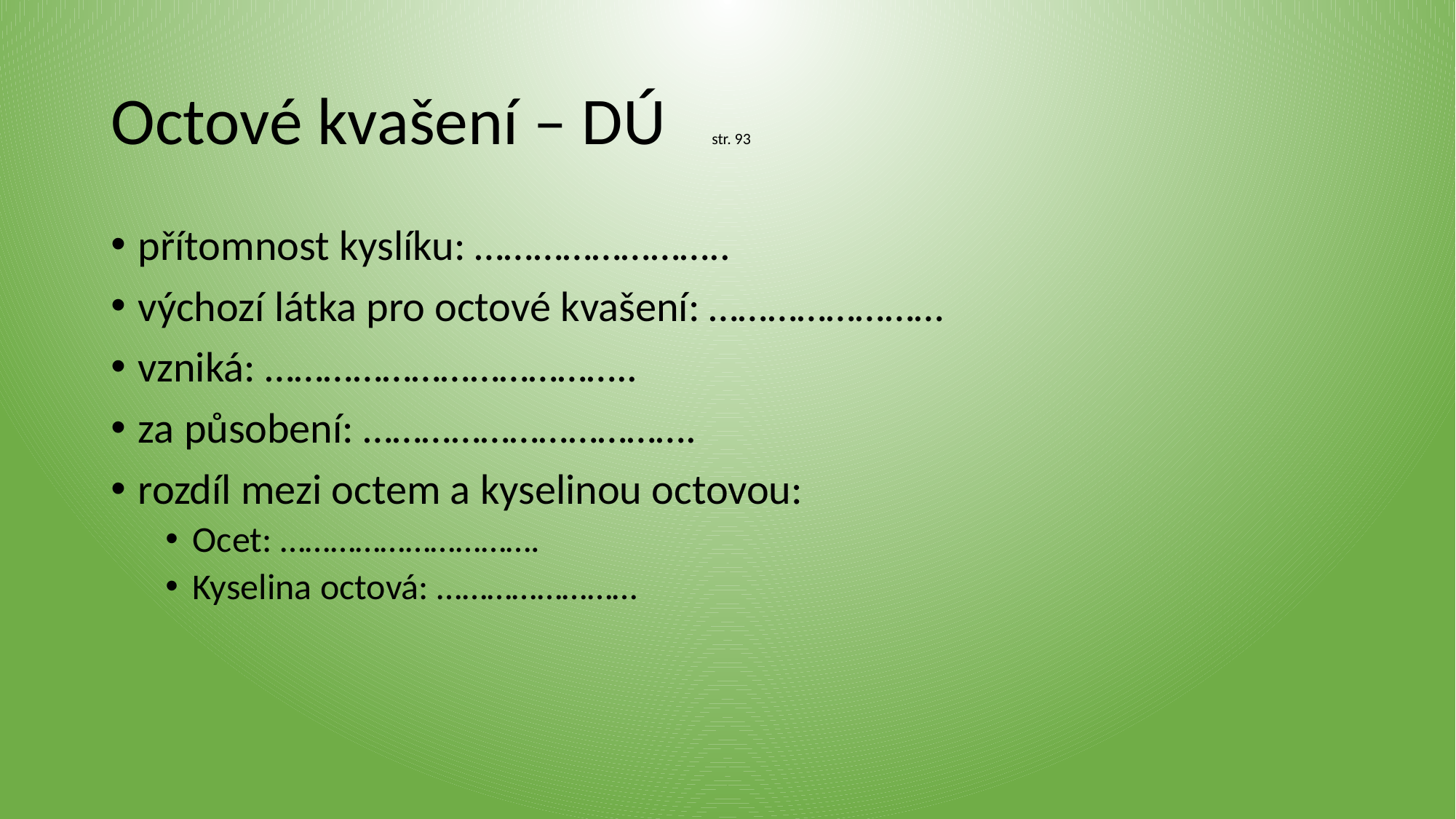

# Octové kvašení – DÚ   str. 93
přítomnost kyslíku: ……………………..
výchozí látka pro octové kvašení: ……………………
vzniká: ………………………………..
za působení: …………………………….
rozdíl mezi octem a kyselinou octovou:
Ocet: ………………………….
Kyselina octová: ……………………